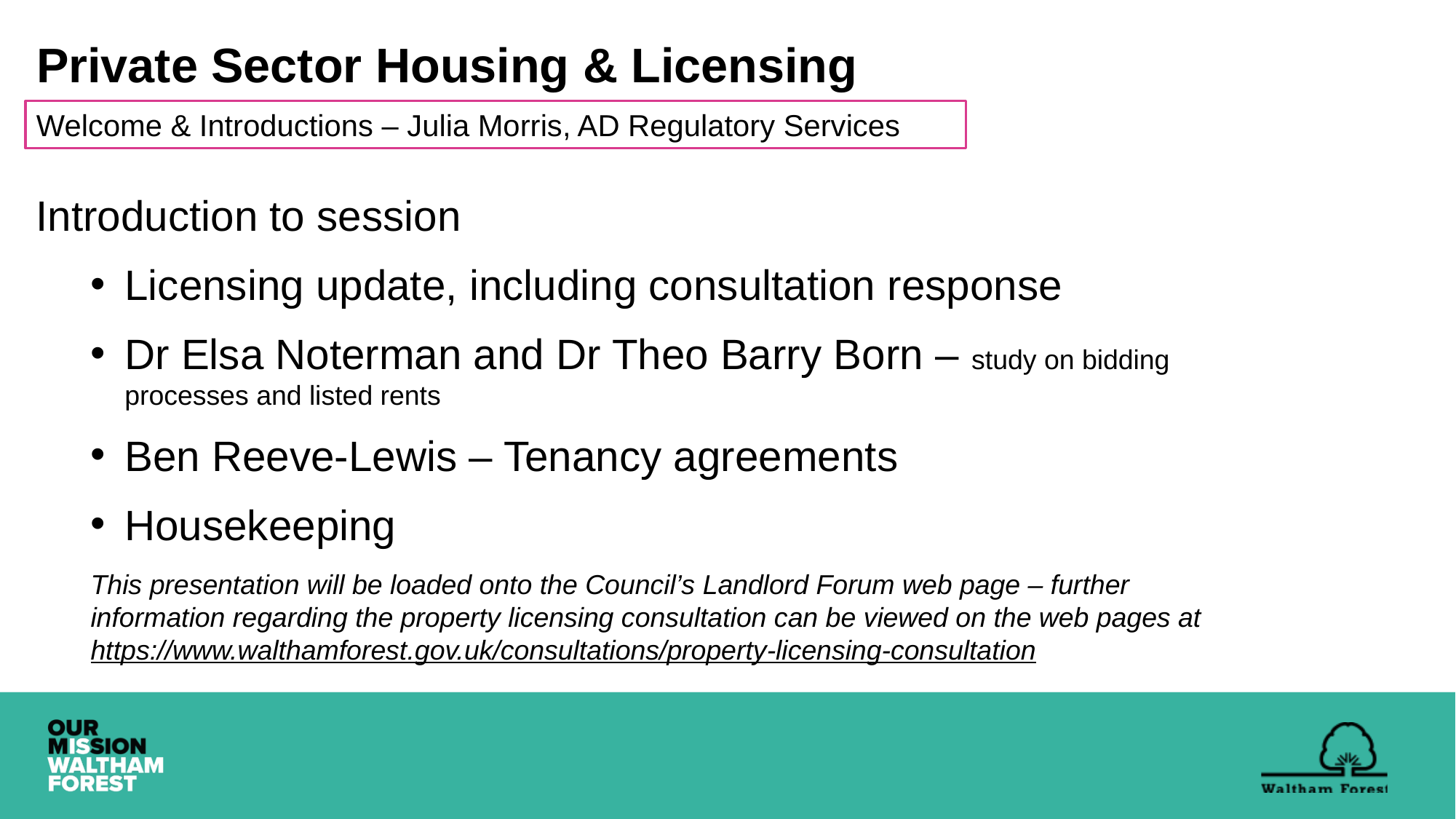

# Private Sector Housing & Licensing
Welcome & Introductions – Julia Morris, AD Regulatory Services
Introduction to session
Licensing update, including consultation response
Dr Elsa Noterman and Dr Theo Barry Born – study on bidding processes and listed rents
Ben Reeve-Lewis – Tenancy agreements
Housekeeping
This presentation will be loaded onto the Council’s Landlord Forum web page – further information regarding the property licensing consultation can be viewed on the web pages at https://www.walthamforest.gov.uk/consultations/property-licensing-consultation

### Chart

| Category |
|---|